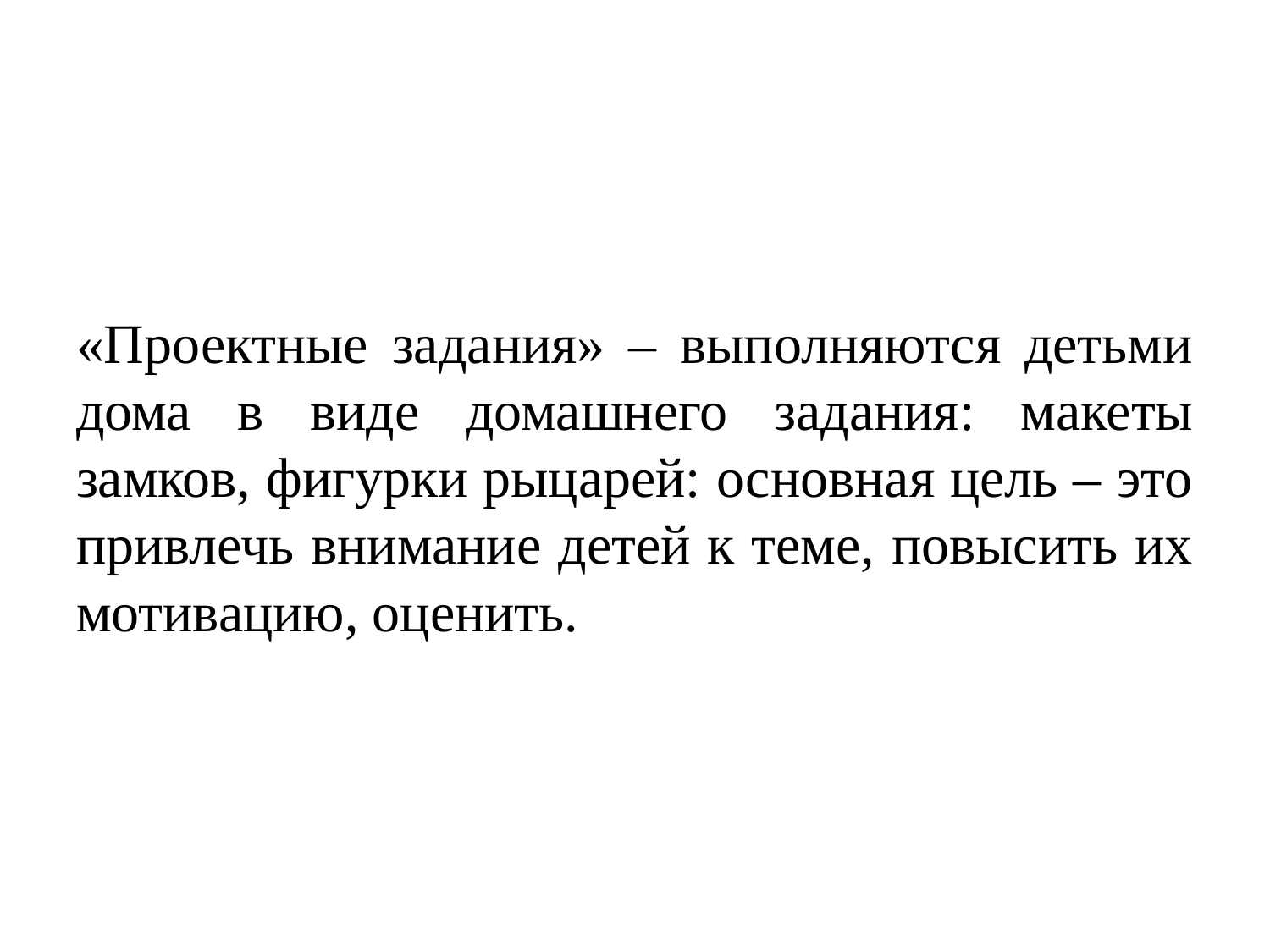

«Проектные задания» – выполняются детьми дома в виде домашнего задания: макеты замков, фигурки рыцарей: основная цель – это привлечь внимание детей к теме, повысить их мотивацию, оценить.